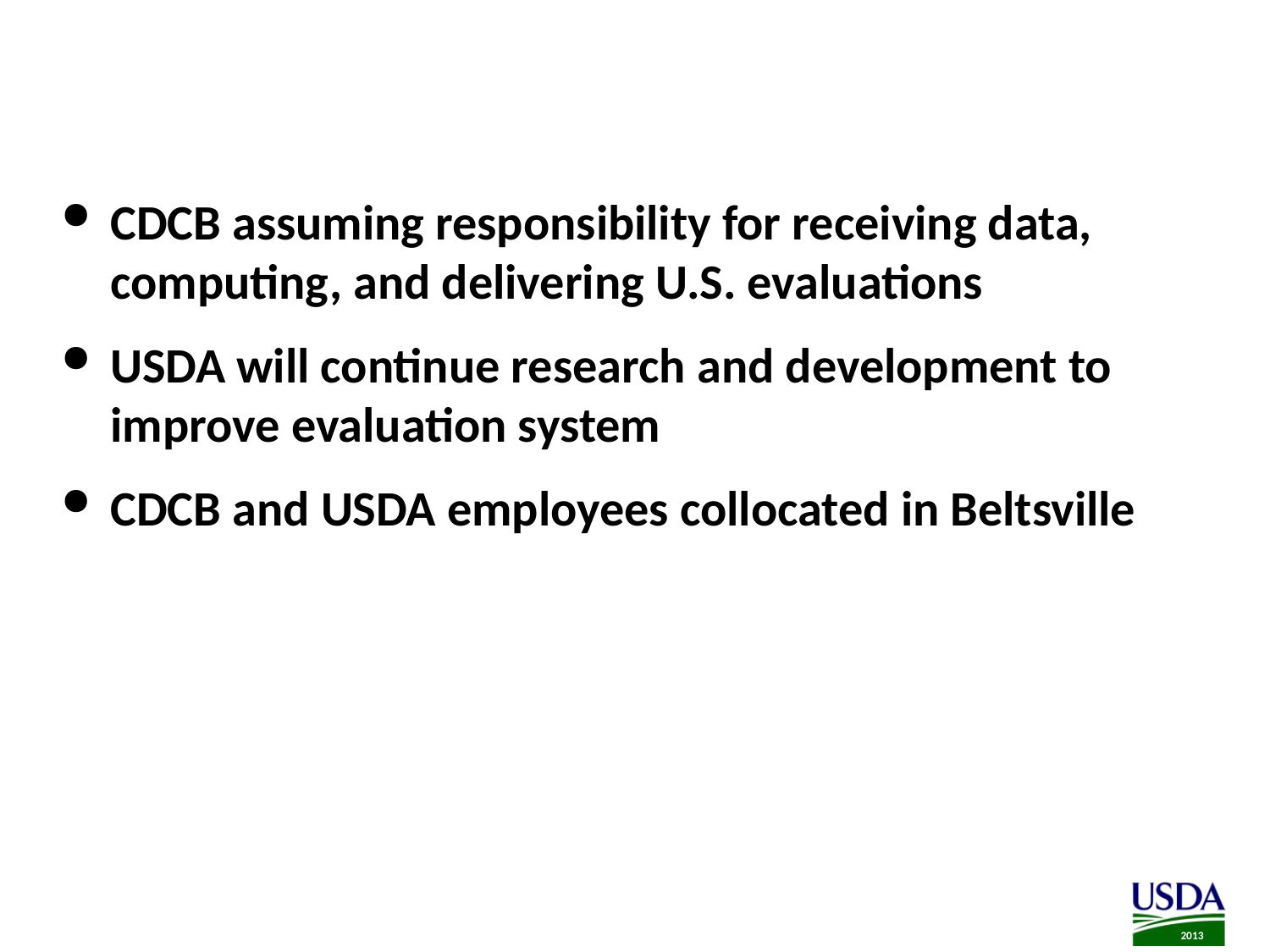

# Council on Dairy Cattle Breeding
CDCB assuming responsibility for receiving data, computing, and delivering U.S. evaluations
USDA will continue research and development to improve evaluation system
CDCB and USDA employees collocated in Beltsville